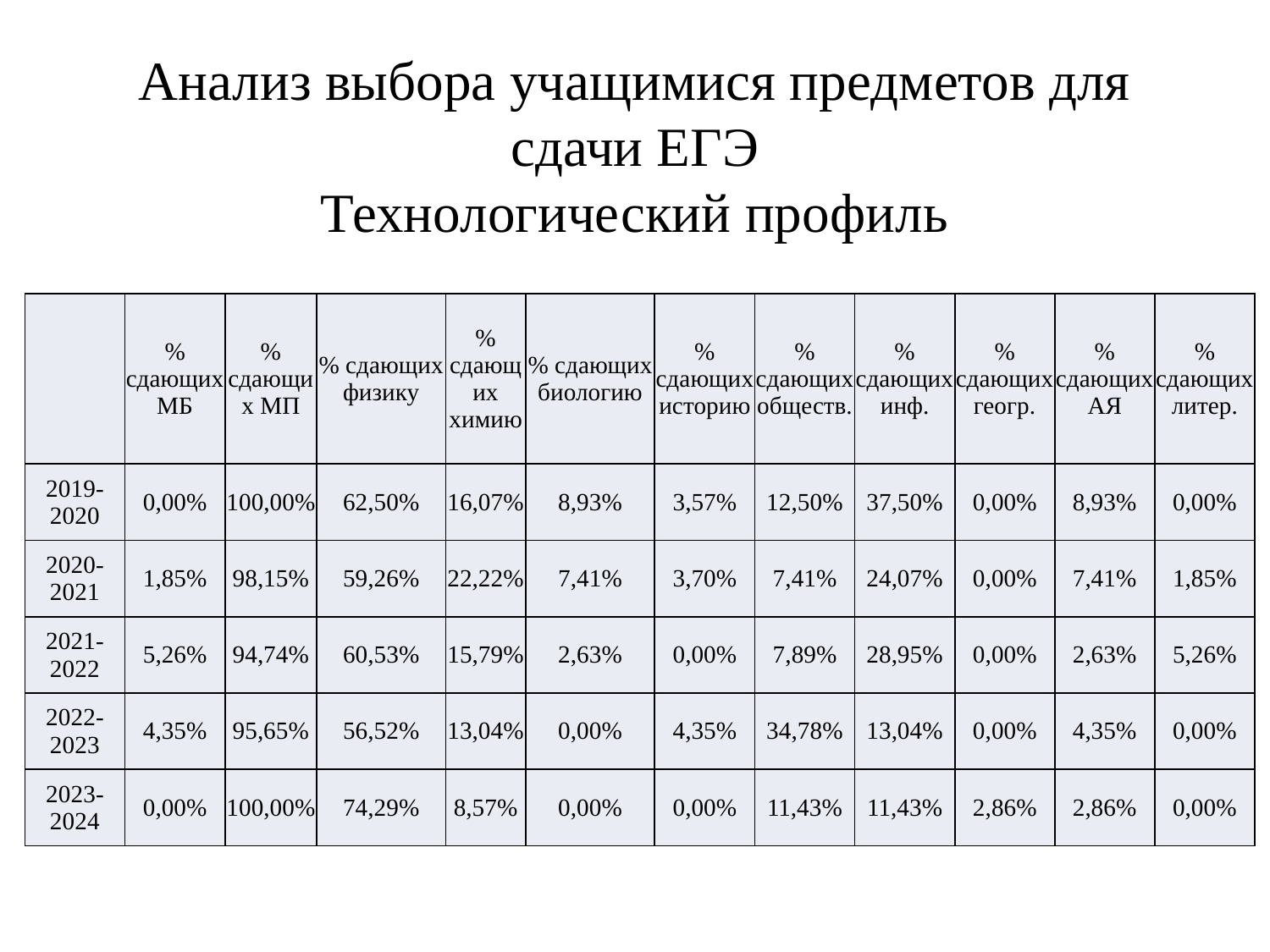

# Анализ выбора учащимися предметов для сдачи ЕГЭ Технологический профиль
|  | % сдающих МБ | % сдающих МП | % сдающих физику | % сдающих химию | % сдающих биологию | % сдающих историю | % сдающих обществ. | % сдающих инф. | % сдающих геогр. | % сдающих АЯ | % сдающих литер. |
| --- | --- | --- | --- | --- | --- | --- | --- | --- | --- | --- | --- |
| 2019-2020 | 0,00% | 100,00% | 62,50% | 16,07% | 8,93% | 3,57% | 12,50% | 37,50% | 0,00% | 8,93% | 0,00% |
| 2020-2021 | 1,85% | 98,15% | 59,26% | 22,22% | 7,41% | 3,70% | 7,41% | 24,07% | 0,00% | 7,41% | 1,85% |
| 2021-2022 | 5,26% | 94,74% | 60,53% | 15,79% | 2,63% | 0,00% | 7,89% | 28,95% | 0,00% | 2,63% | 5,26% |
| 2022-2023 | 4,35% | 95,65% | 56,52% | 13,04% | 0,00% | 4,35% | 34,78% | 13,04% | 0,00% | 4,35% | 0,00% |
| 2023-2024 | 0,00% | 100,00% | 74,29% | 8,57% | 0,00% | 0,00% | 11,43% | 11,43% | 2,86% | 2,86% | 0,00% |